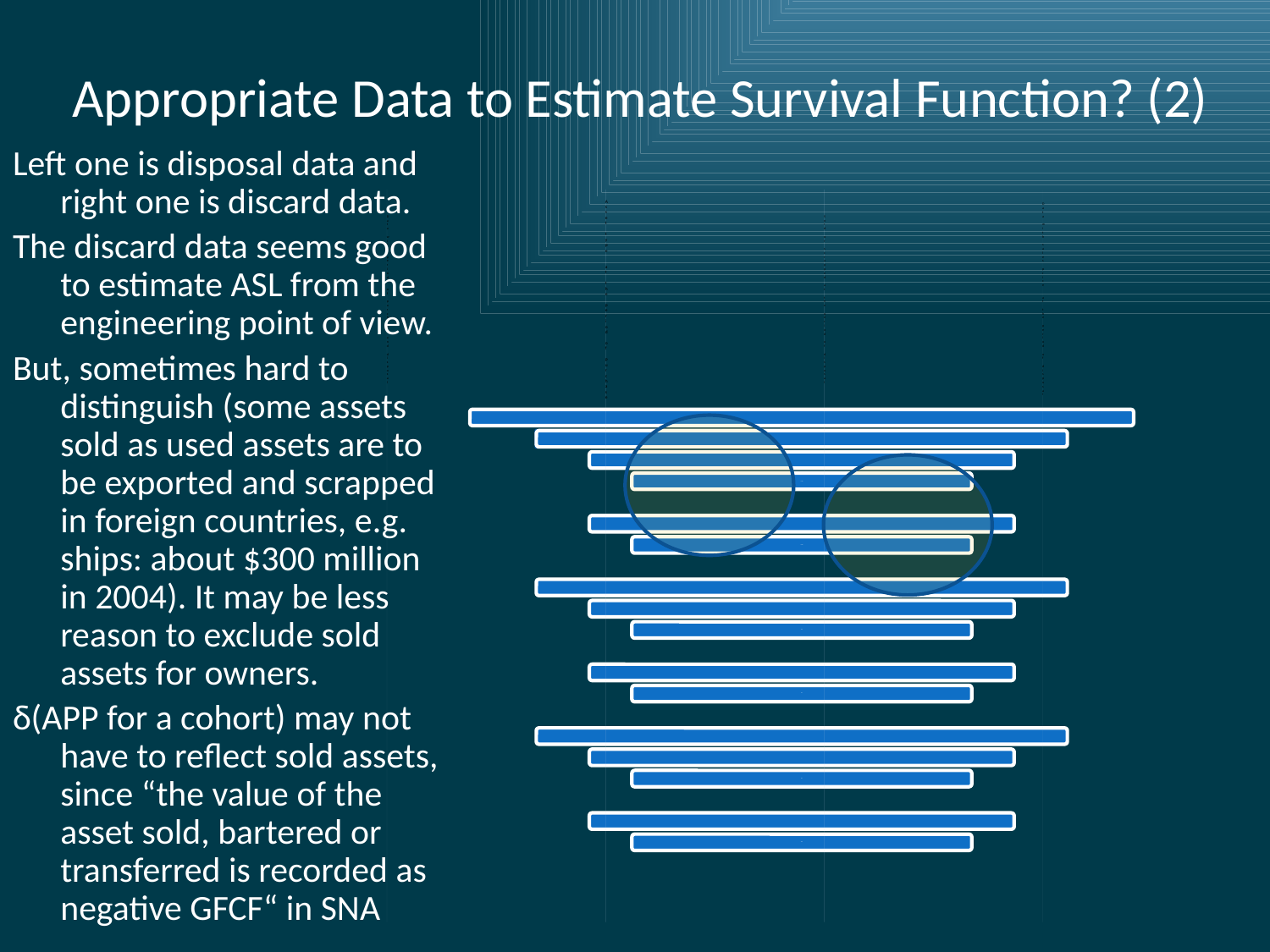

# Appropriate Data to Estimate Survival Function? (2)
Left one is disposal data and right one is discard data.
The discard data seems good to estimate ASL from the engineering point of view.
But, sometimes hard to distinguish (some assets sold as used assets are to be exported and scrapped in foreign countries, e.g. ships: about $300 million in 2004). It may be less reason to exclude sold assets for owners.
δ(APP for a cohort) may not have to reflect sold assets, since “the value of the asset sold, bartered or transferred is recorded as negative GFCF“ in SNA

asset
sold
scrapped
used asset
11,000
11,000
12,000
Data with sales price  at the period of disposal
sold
2,000
scrapped
700
1,500
sold
1,000
scrapped
500
1,000